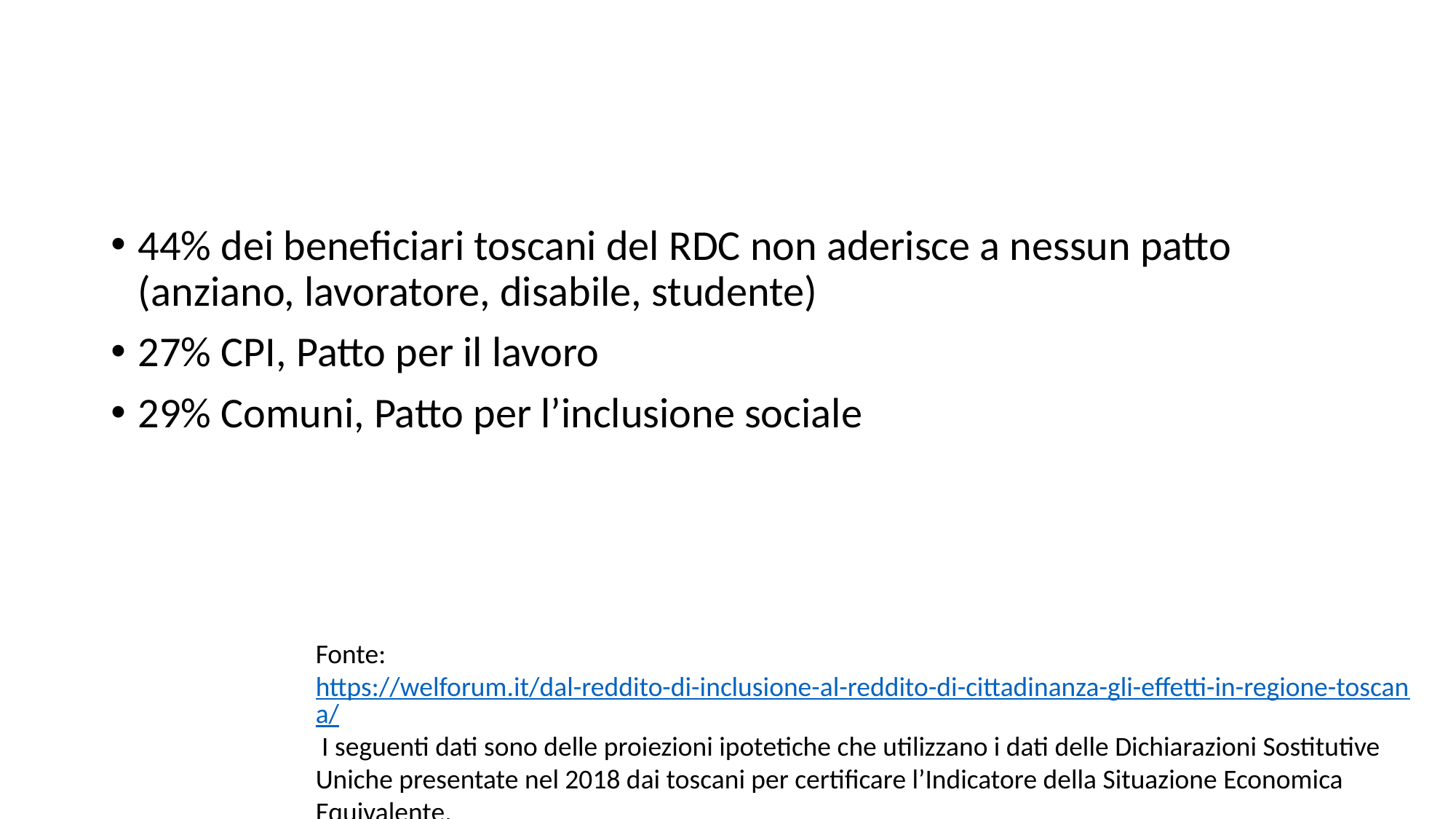

44% dei beneficiari toscani del RDC non aderisce a nessun patto (anziano, lavoratore, disabile, studente)
27% CPI, Patto per il lavoro
29% Comuni, Patto per l’inclusione sociale

Fonte: https://welforum.it/dal-reddito-di-inclusione-al-reddito-di-cittadinanza-gli-effetti-in-regione-toscana/ I seguenti dati sono delle proiezioni ipotetiche che utilizzano i dati delle Dichiarazioni Sostitutive Uniche presentate nel 2018 dai toscani per certificare l’Indicatore della Situazione Economica Equivalente.